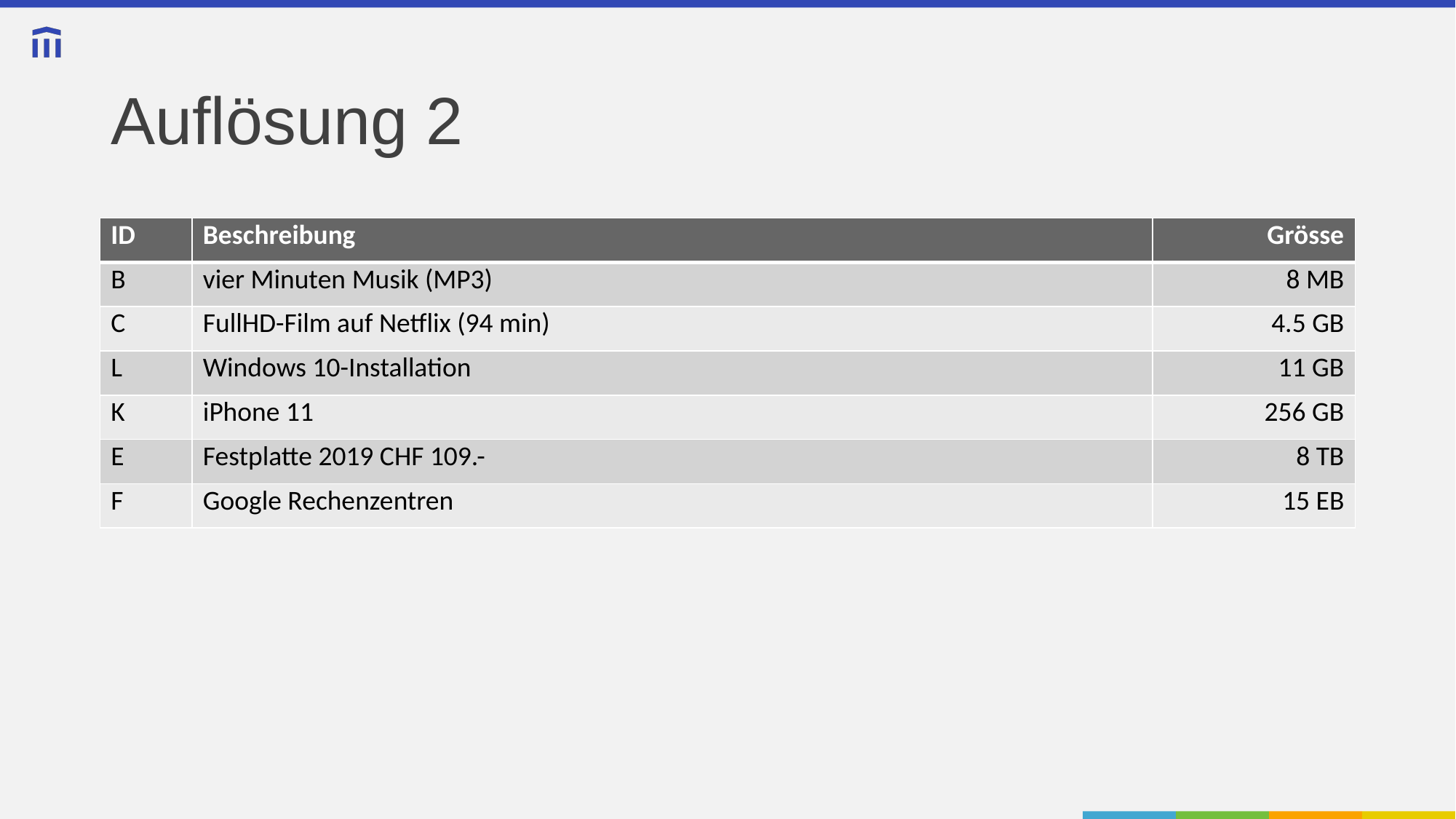

# Auflösung 2
| ID | Beschreibung | Grösse |
| --- | --- | --- |
| B | vier Minuten Musik (MP3) | 8 MB |
| C | FullHD-Film auf Netflix (94 min) | 4.5 GB |
| L | Windows 10-Installation | 11 GB |
| K | iPhone 11 | 256 GB |
| E | Festplatte 2019 CHF 109.- | 8 TB |
| F | Google Rechenzentren | 15 EB |